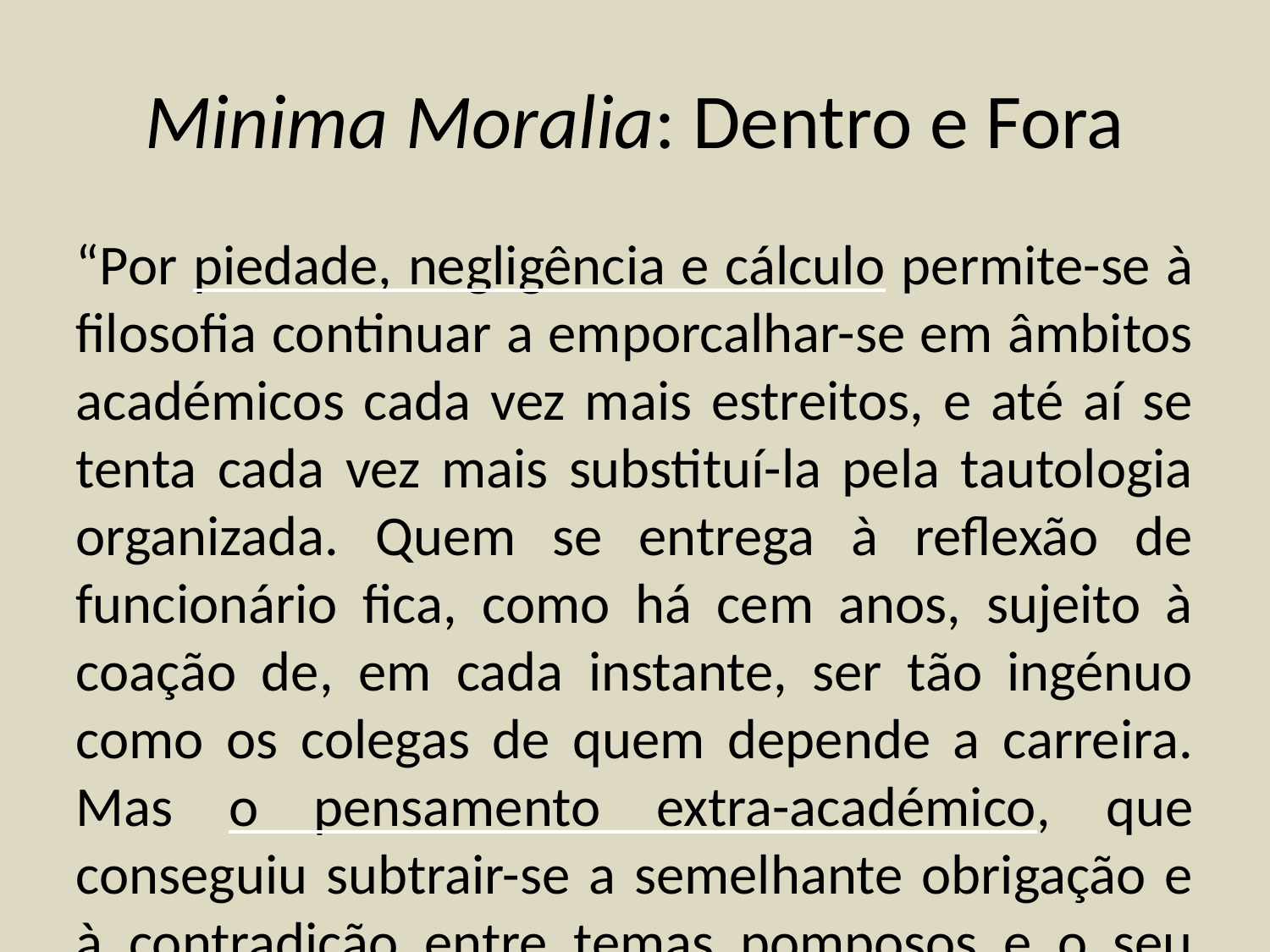

Minima Moralia: Dentro e Fora
“Por piedade, negligência e cálculo permite-se à filosofia continuar a emporcalhar-se em âmbitos académicos cada vez mais estreitos, e até aí se tenta cada vez mais substituí-la pela tautologia organizada. Quem se entrega à reflexão de funcionário fica, como há cem anos, sujeito à coação de, em cada instante, ser tão ingénuo como os colegas de quem depende a carreira. Mas o pensamento extra-académico, que conseguiu subtrair-se a semelhante obrigação e à contradição entre temas pomposos e o seu tratamento pequeno-burguês, é ameaçado por um perigo não muito menor: a pressão económica do mercado, da qual, pelo menos na Europa, os professores estavam a salvo.”